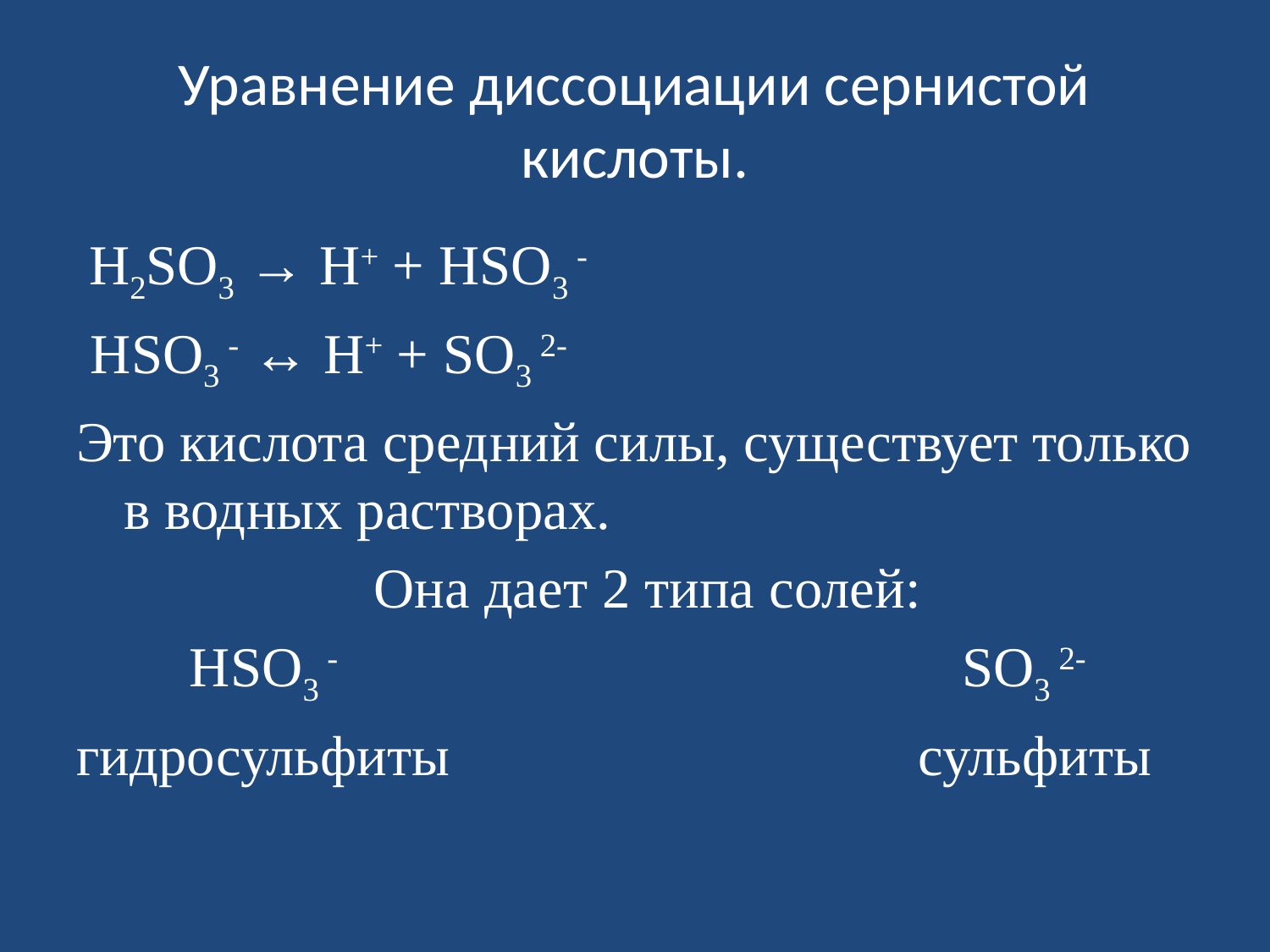

# Уравнение диссоциации сернистой кислоты.
 H2SО3 → H+ + HSО3 -
 HSО3 - ↔ H+ + SО3 2-
Это кислота средний силы, существует только в водных растворах.
                     Она дает 2 типа солей:
        HSО3 -                                            SО3 2-
гидросульфиты                                 сульфиты